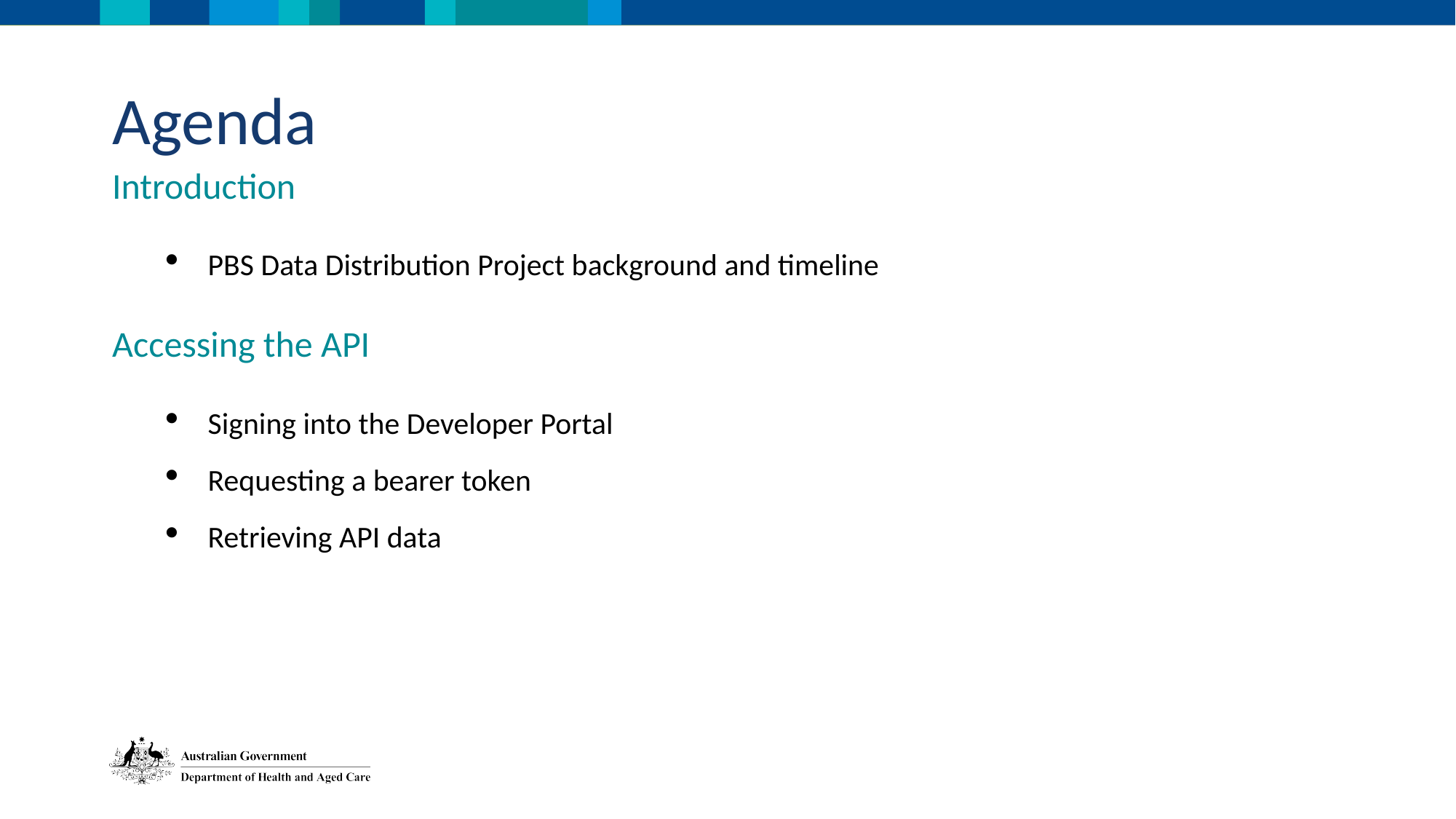

Agenda
Introduction
PBS Data Distribution Project background and timeline
Accessing the API
Signing into the Developer Portal
Requesting a bearer token
Retrieving API data